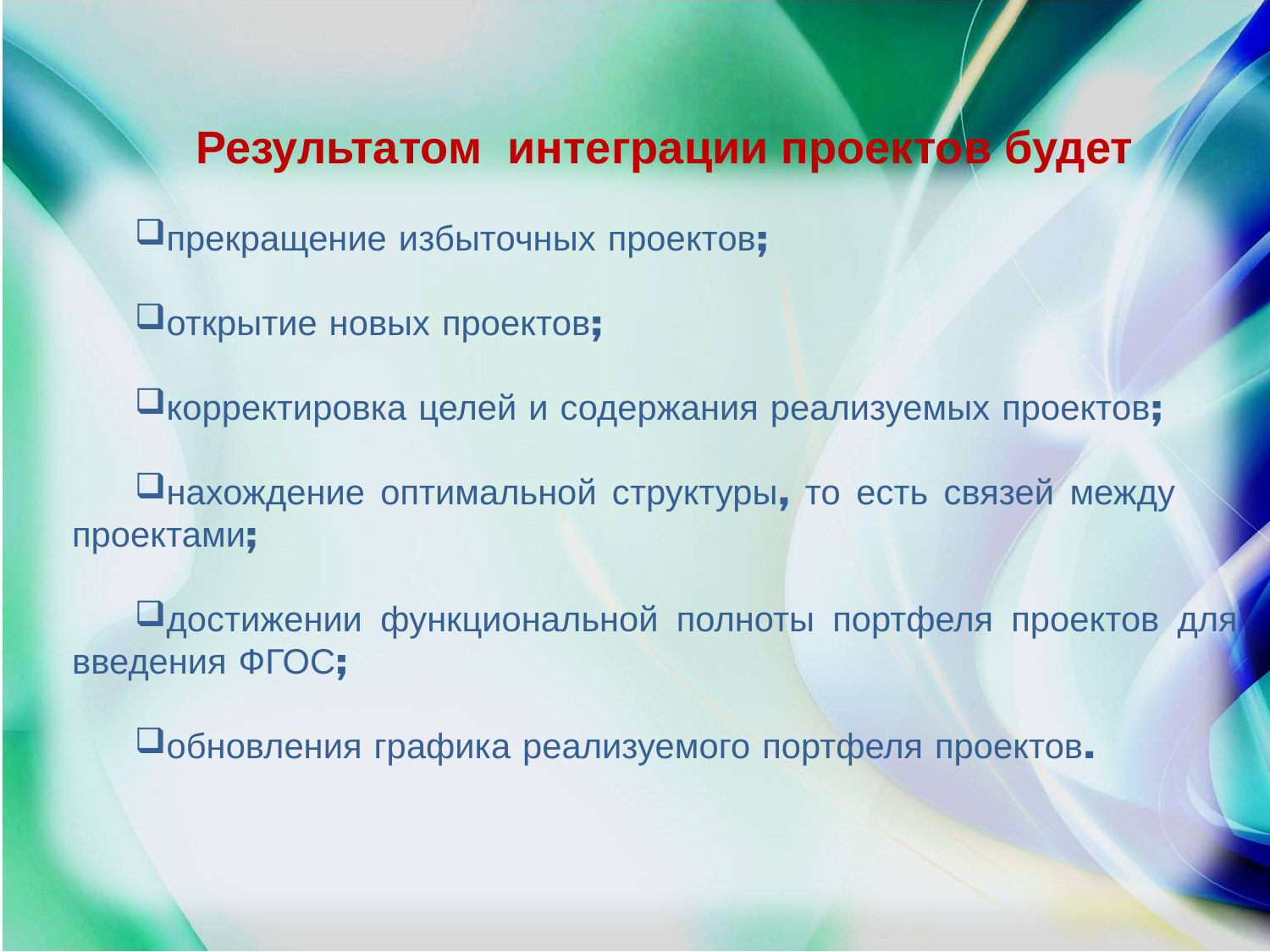

Результатом  интеграции проектов будет

прекращение избыточных проектов;

открытие новых проектов;

корректировка целей и содержания реализуемых проектов;

нахождение оптимальной структуры, то есть связей между     проектами;

достижении функциональной полноты портфеля проектов для введения ФГОС;

обновления графика реализуемого портфеля проектов.